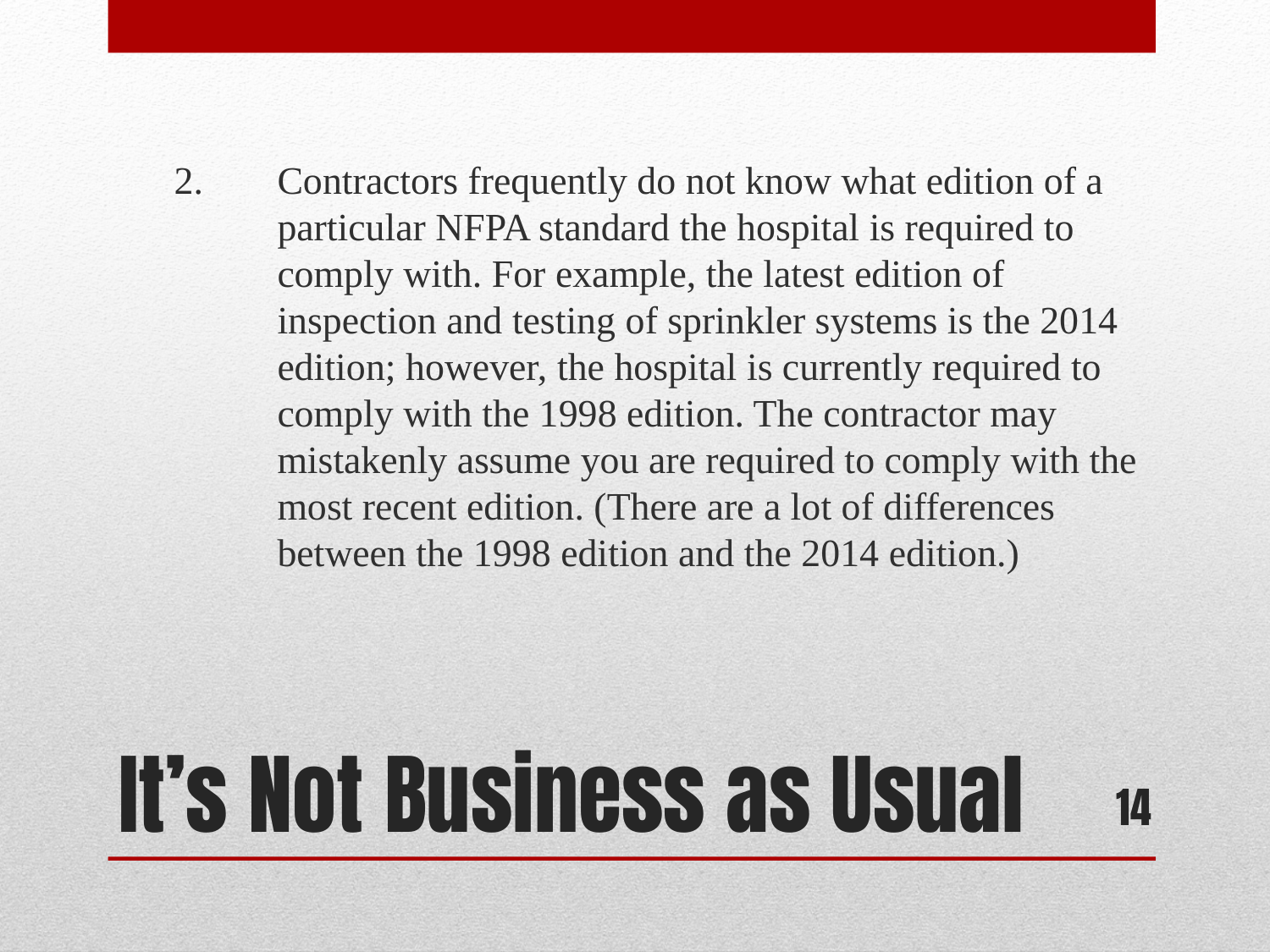

Contractors frequently do not know what edition of a particular NFPA standard the hospital is required to comply with. For example, the latest edition of inspection and testing of sprinkler systems is the 2014 edition; however, the hospital is currently required to comply with the 1998 edition. The contractor may mistakenly assume you are required to comply with the most recent edition. (There are a lot of differences between the 1998 edition and the 2014 edition.)
# It’s Not Business as Usual
14